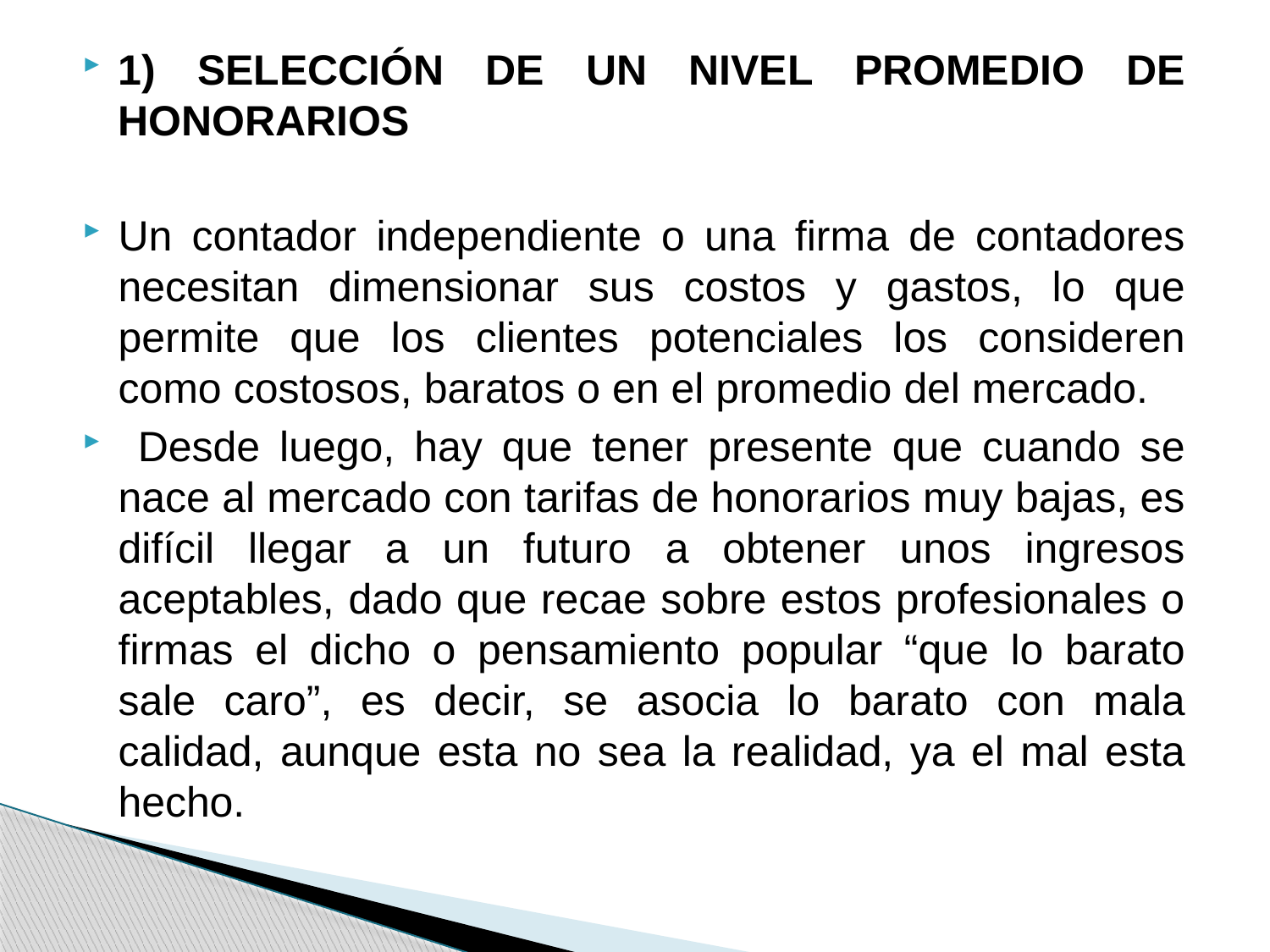

1) SELECCIÓN DE UN NIVEL PROMEDIO DE HONORARIOS

Un contador independiente o una firma de contadores necesitan dimensionar sus costos y gastos, lo que permite que los clientes potenciales los consideren como costosos, baratos o en el promedio del mercado.
 Desde luego, hay que tener presente que cuando se nace al mercado con tarifas de honorarios muy bajas, es difícil llegar a un futuro a obtener unos ingresos aceptables, dado que recae sobre estos profesionales o firmas el dicho o pensamiento popular “que lo barato sale caro”, es decir, se asocia lo barato con mala calidad, aunque esta no sea la realidad, ya el mal esta hecho.